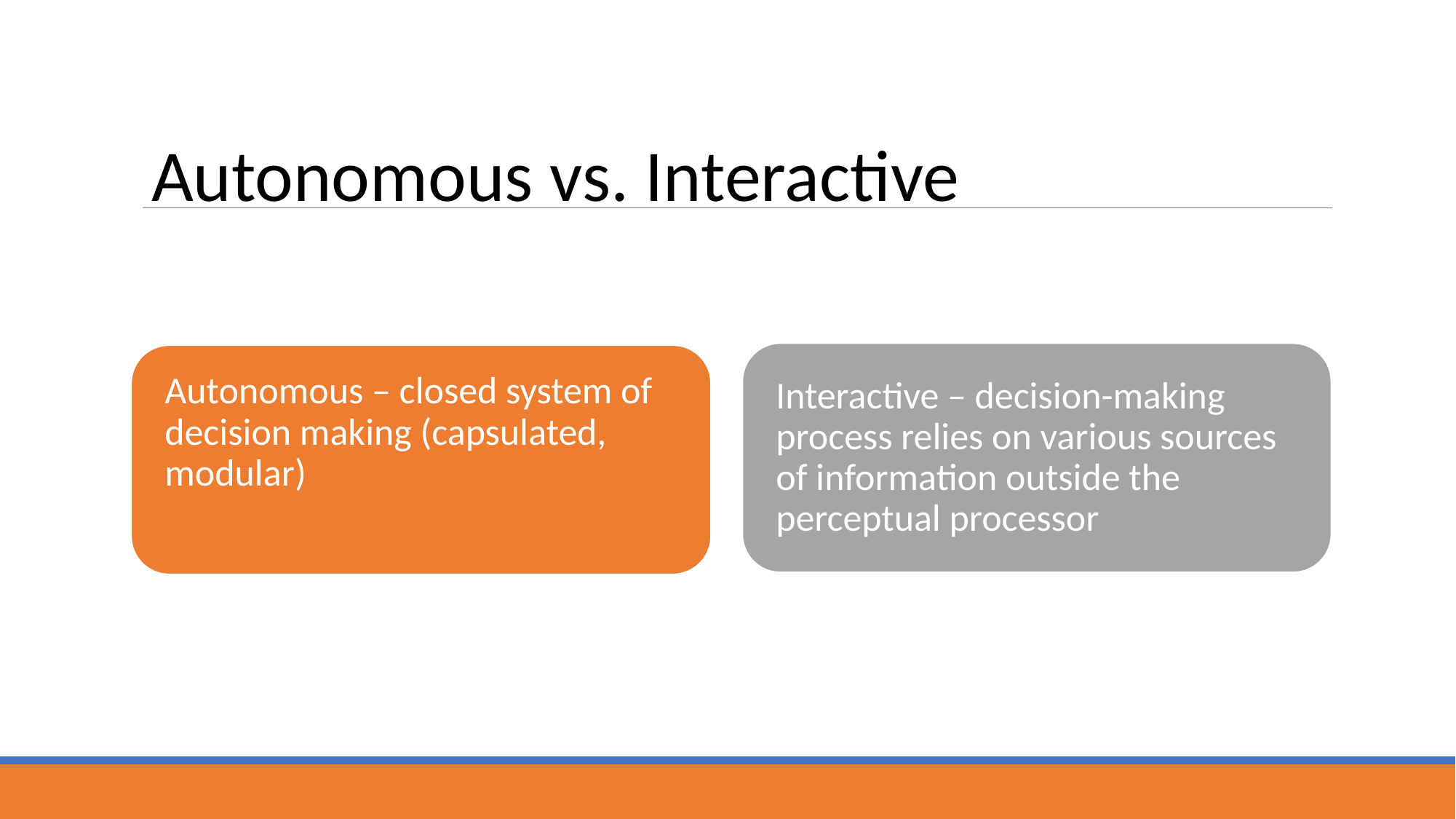

# Autonomous vs. Interactive
Autonomous vs. Interactive
Autonomous – closed system of decision making (capsulated, modular)

Interactive – decision-making process relies on various sources of information outside the perceptual processor